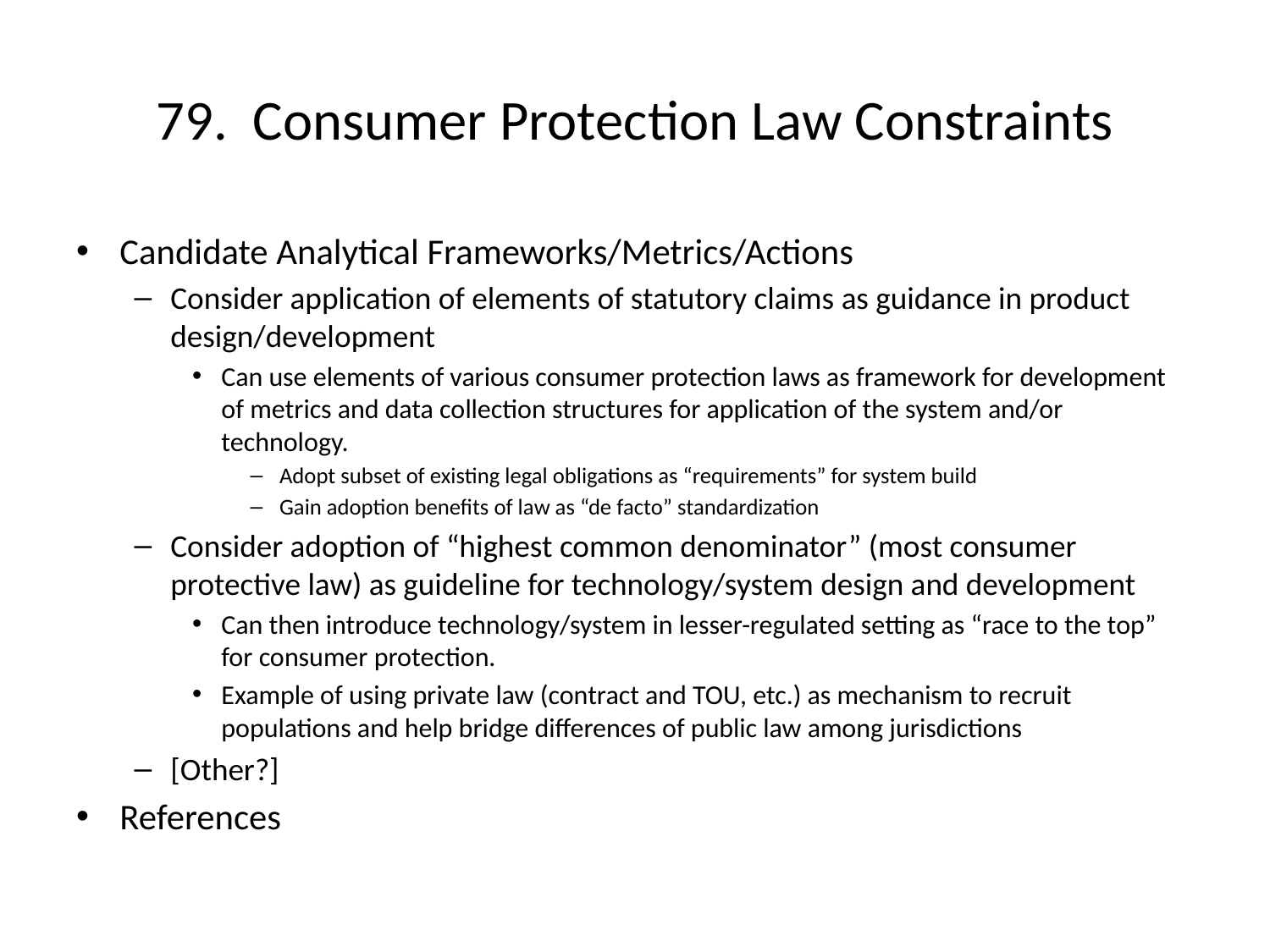

# 79.  Consumer Protection Law Constraints
Candidate Analytical Frameworks/Metrics/Actions
Consider application of elements of statutory claims as guidance in product design/development
Can use elements of various consumer protection laws as framework for development of metrics and data collection structures for application of the system and/or technology.
Adopt subset of existing legal obligations as “requirements” for system build
Gain adoption benefits of law as “de facto” standardization
Consider adoption of “highest common denominator” (most consumer protective law) as guideline for technology/system design and development
Can then introduce technology/system in lesser-regulated setting as “race to the top” for consumer protection.
Example of using private law (contract and TOU, etc.) as mechanism to recruit populations and help bridge differences of public law among jurisdictions
[Other?]
References